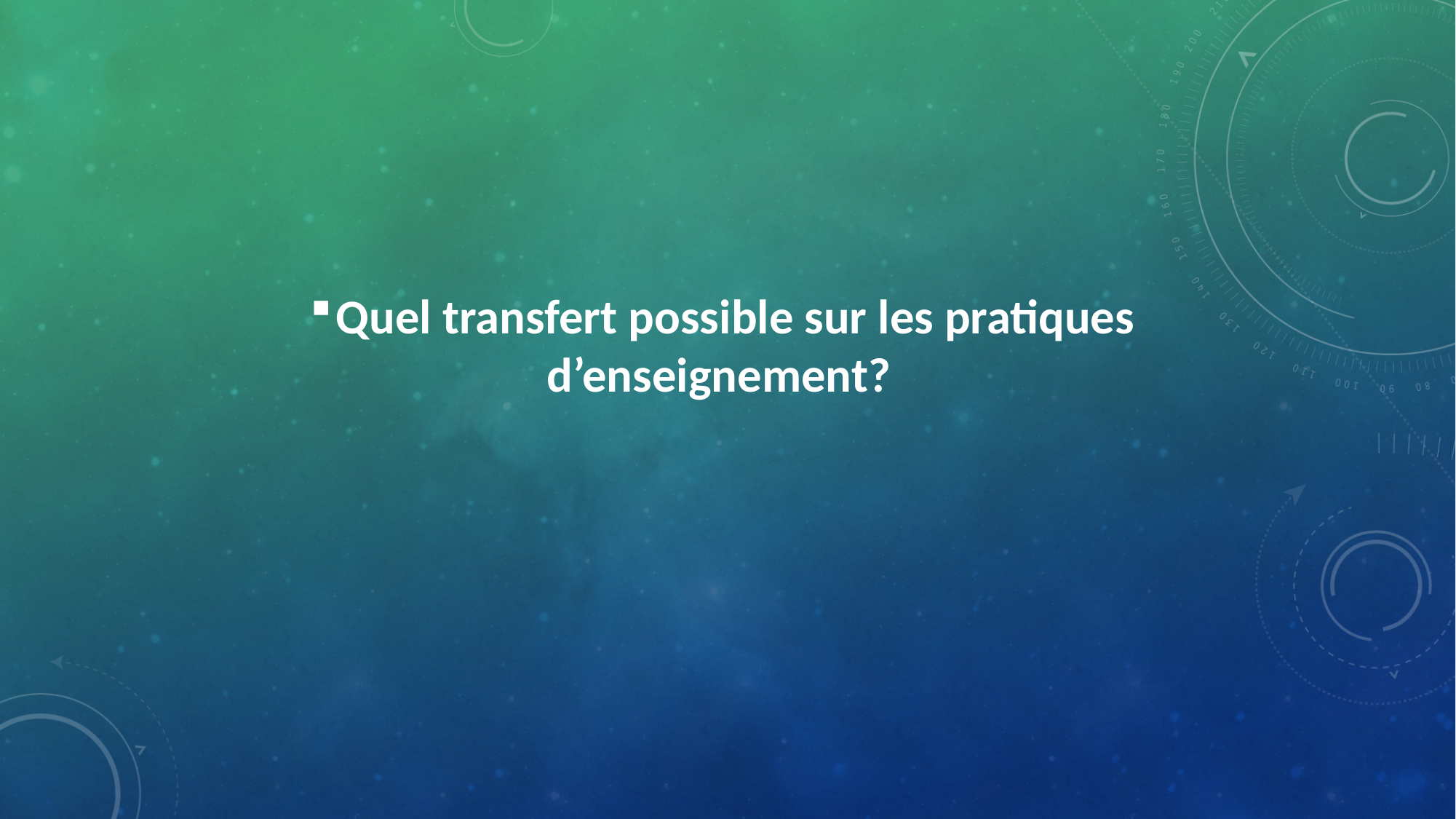

Quel transfert possible sur les pratiques d’enseignement?